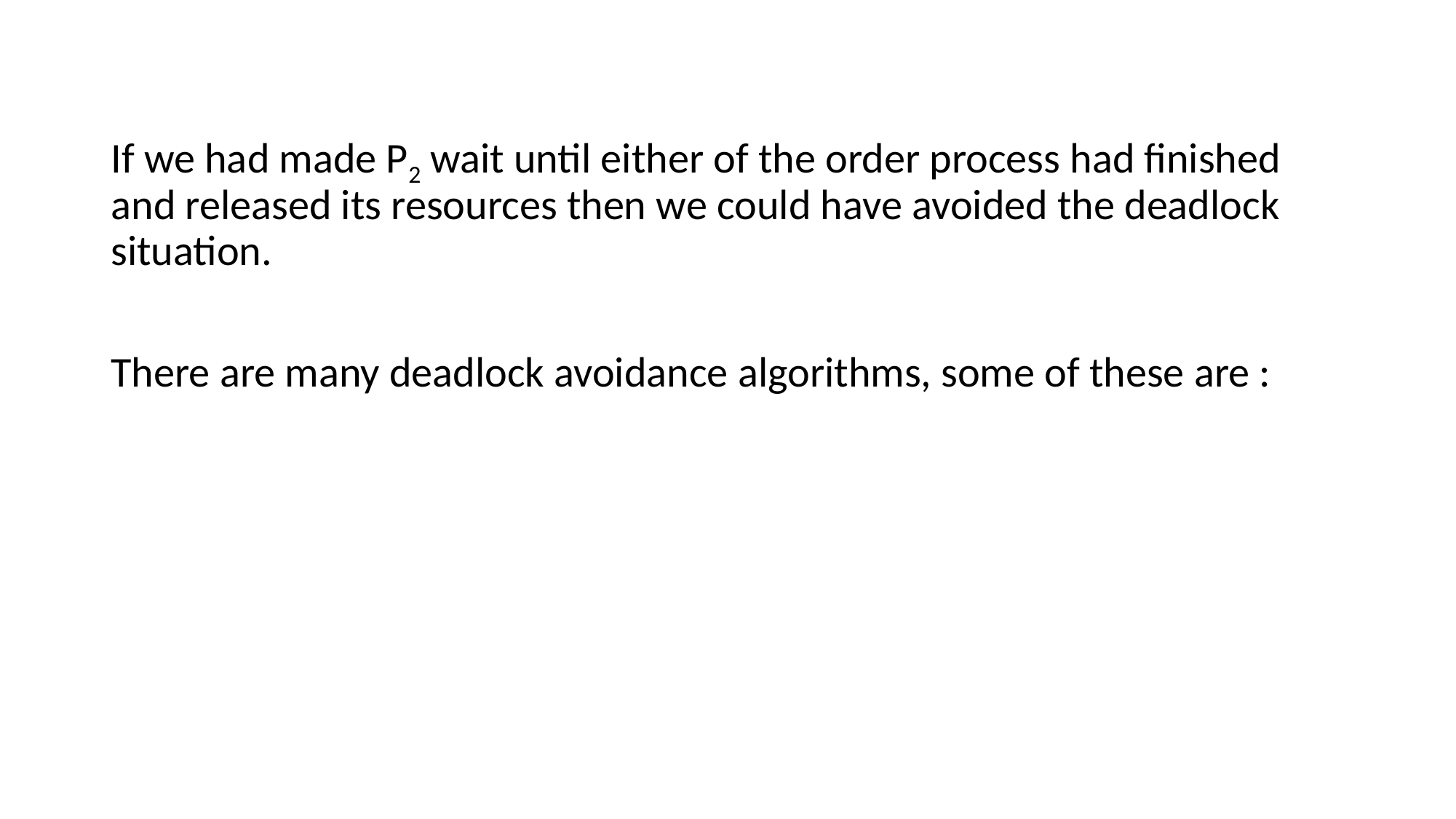

#

If we had made P2 wait until either of the order process had finished and released its resources then we could have avoided the deadlock situation.

There are many deadlock avoidance algorithms, some of these are :